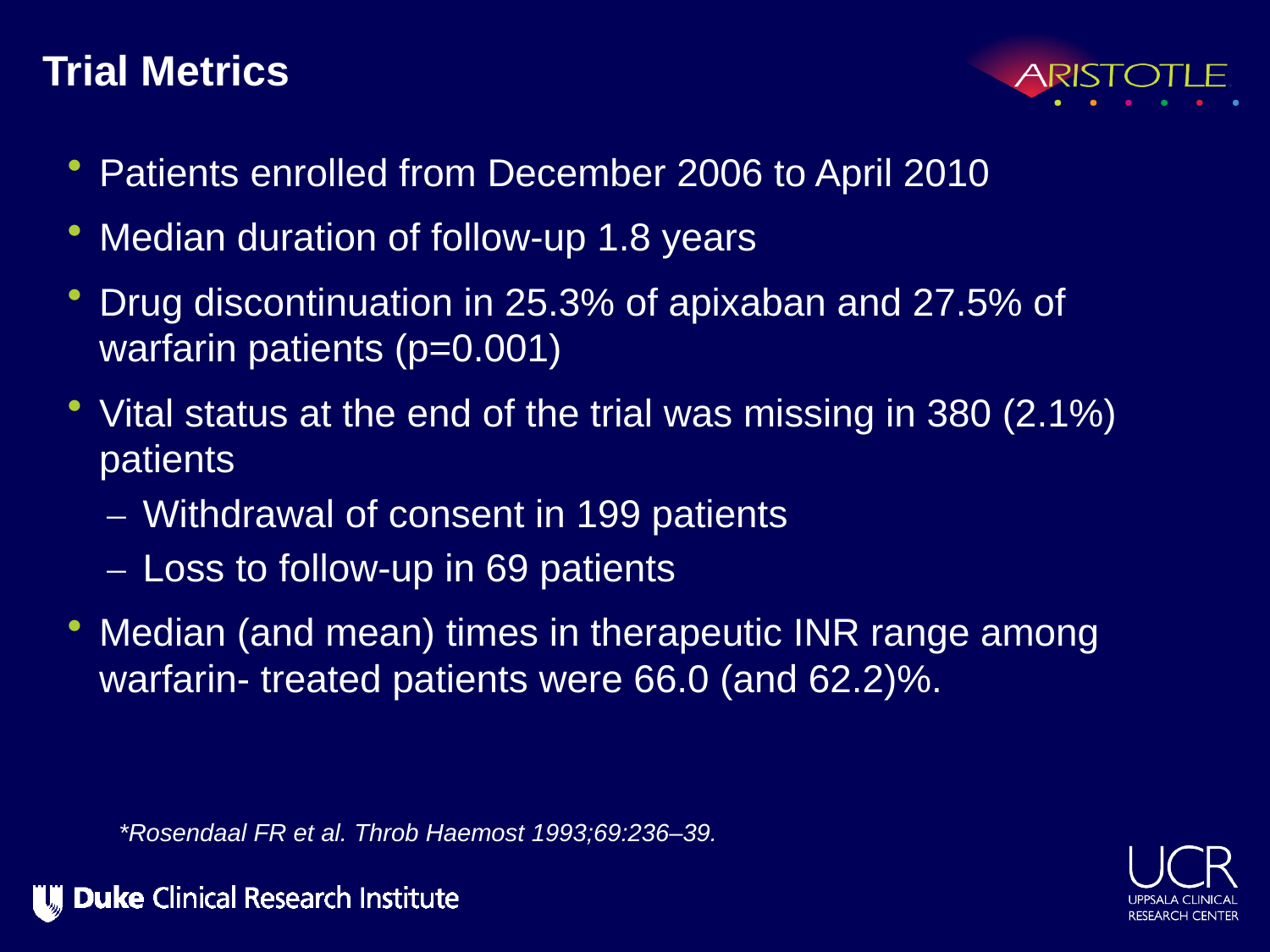

# Trial Metrics
Patients enrolled from December 2006 to April 2010
Median duration of follow-up 1.8 years
Drug discontinuation in 25.3% of apixaban and 27.5% of warfarin patients (p=0.001)
Vital status at the end of the trial was missing in 380 (2.1%) patients
Withdrawal of consent in 199 patients
Loss to follow-up in 69 patients
Median (and mean) times in therapeutic INR range among warfarin- treated patients were 66.0 (and 62.2)%.
*Rosendaal FR et al. Throb Haemost 1993;69:236–39.